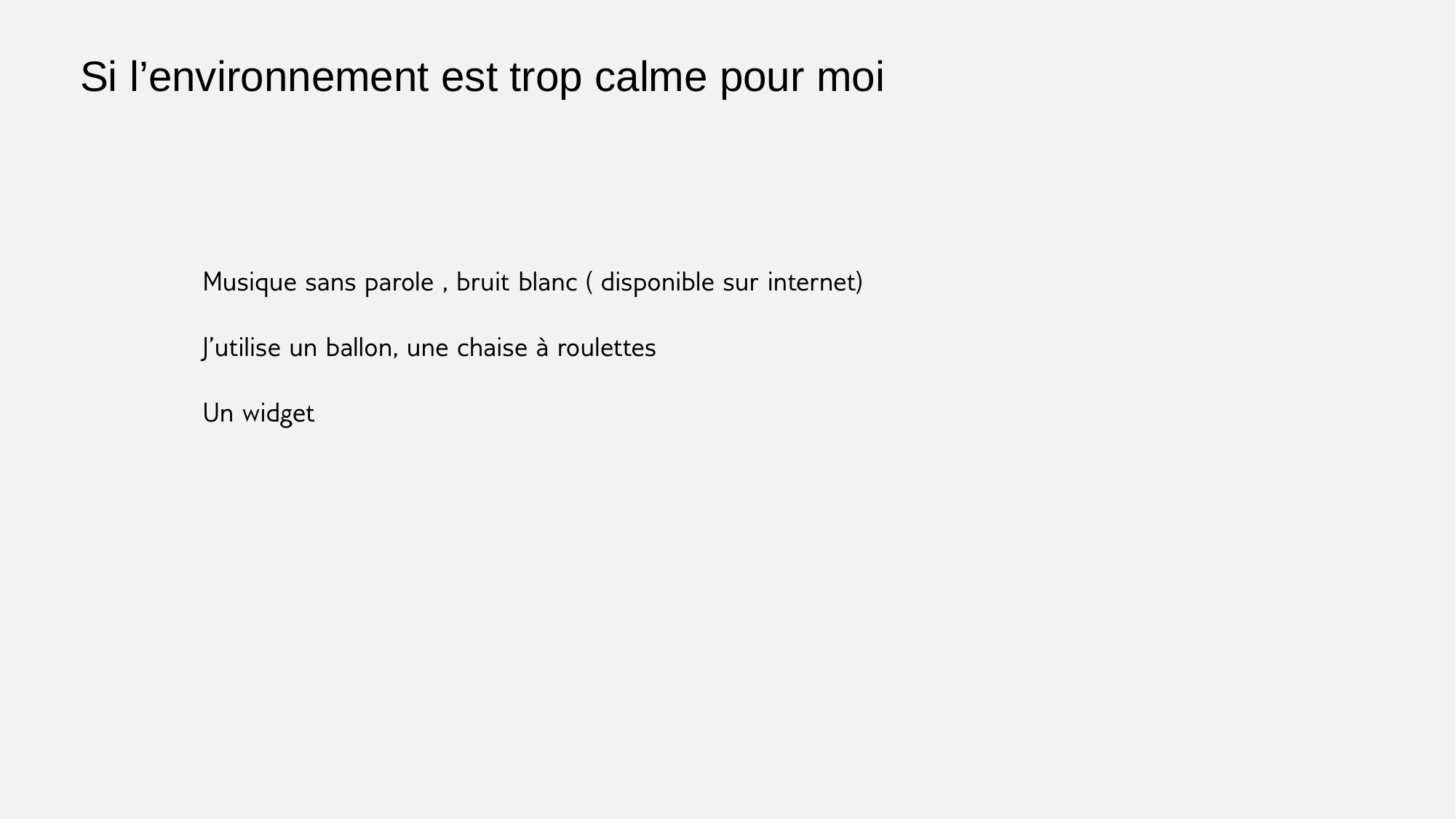

Si l’environnement est trop calme pour moi

Musique sans parole , bruit blanc ( disponible sur internet)

J’utilise un ballon, une chaise à roulettes

Un widget